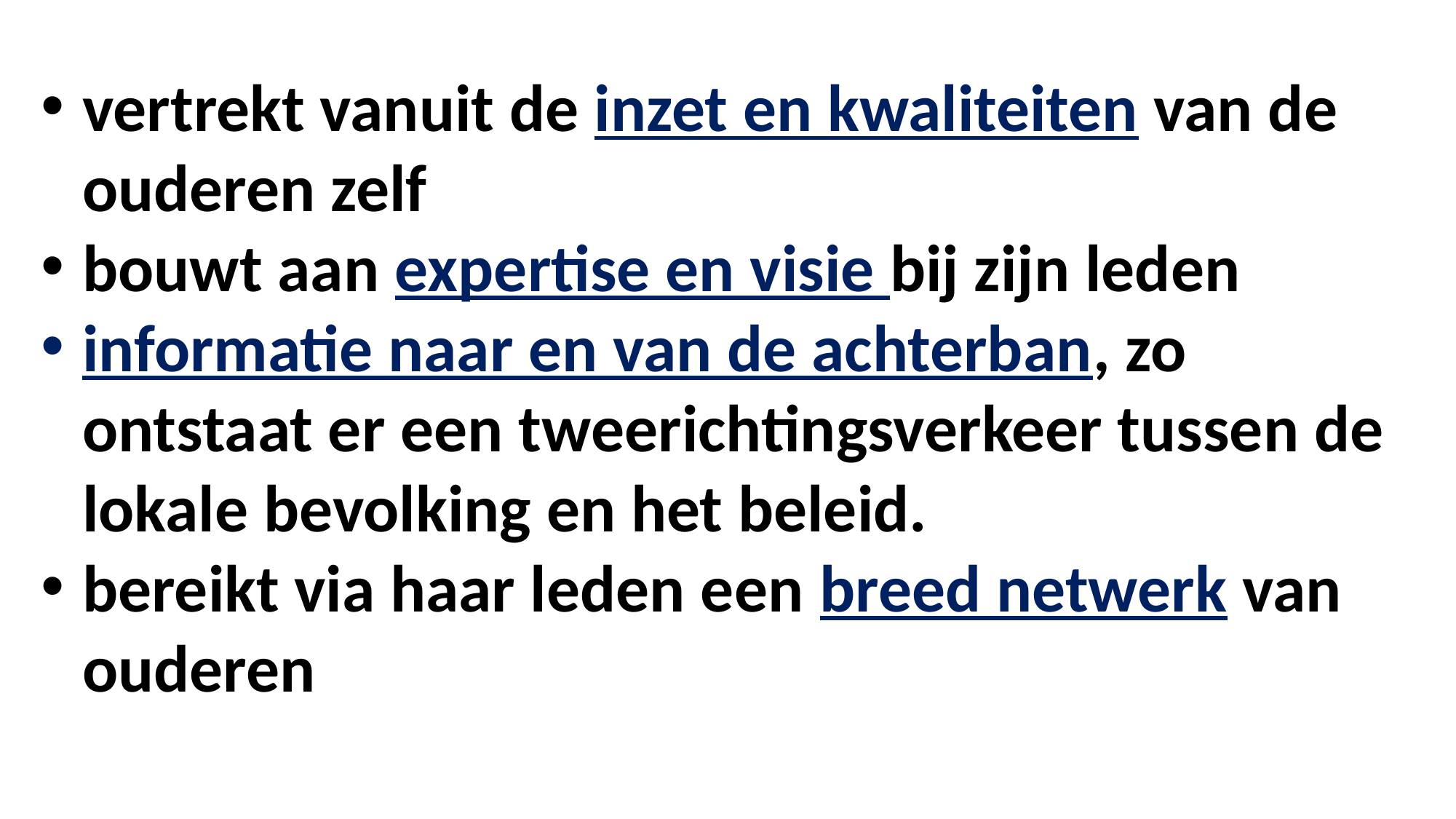

vertrekt vanuit de inzet en kwaliteiten van de ouderen zelf
bouwt aan expertise en visie bij zijn leden
informatie naar en van de achterban, zo ontstaat er een tweerichtingsverkeer tussen de lokale bevolking en het beleid.
bereikt via haar leden een breed netwerk van ouderen